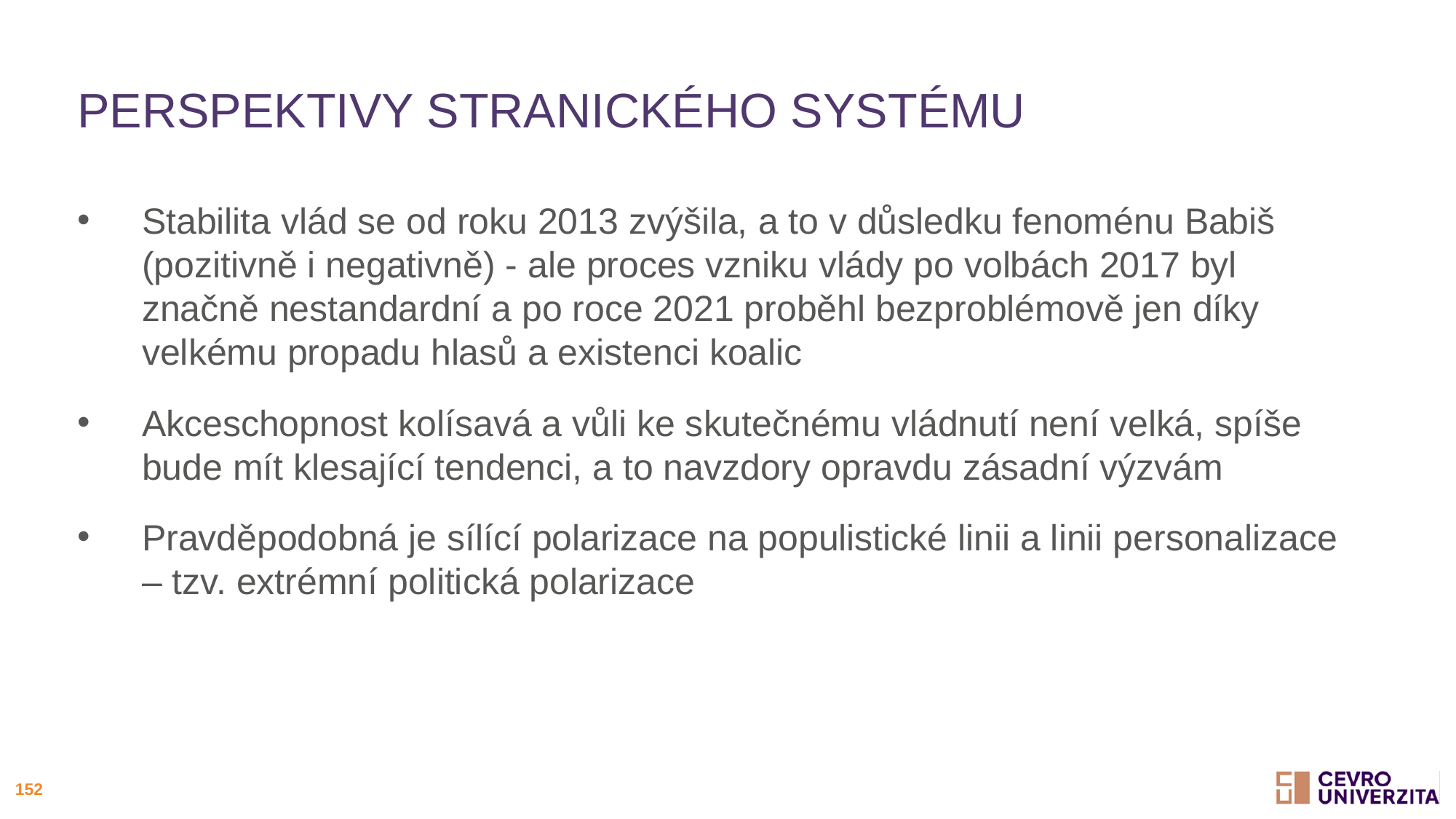

# Perspektivy stranického systému
Stabilita vlád se od roku 2013 zvýšila, a to v důsledku fenoménu Babiš (pozitivně i negativně) - ale proces vzniku vlády po volbách 2017 byl značně nestandardní a po roce 2021 proběhl bezproblémově jen díky velkému propadu hlasů a existenci koalic
Akceschopnost kolísavá a vůli ke skutečnému vládnutí není velká, spíše bude mít klesající tendenci, a to navzdory opravdu zásadní výzvám
Pravděpodobná je sílící polarizace na populistické linii a linii personalizace – tzv. extrémní politická polarizace

152